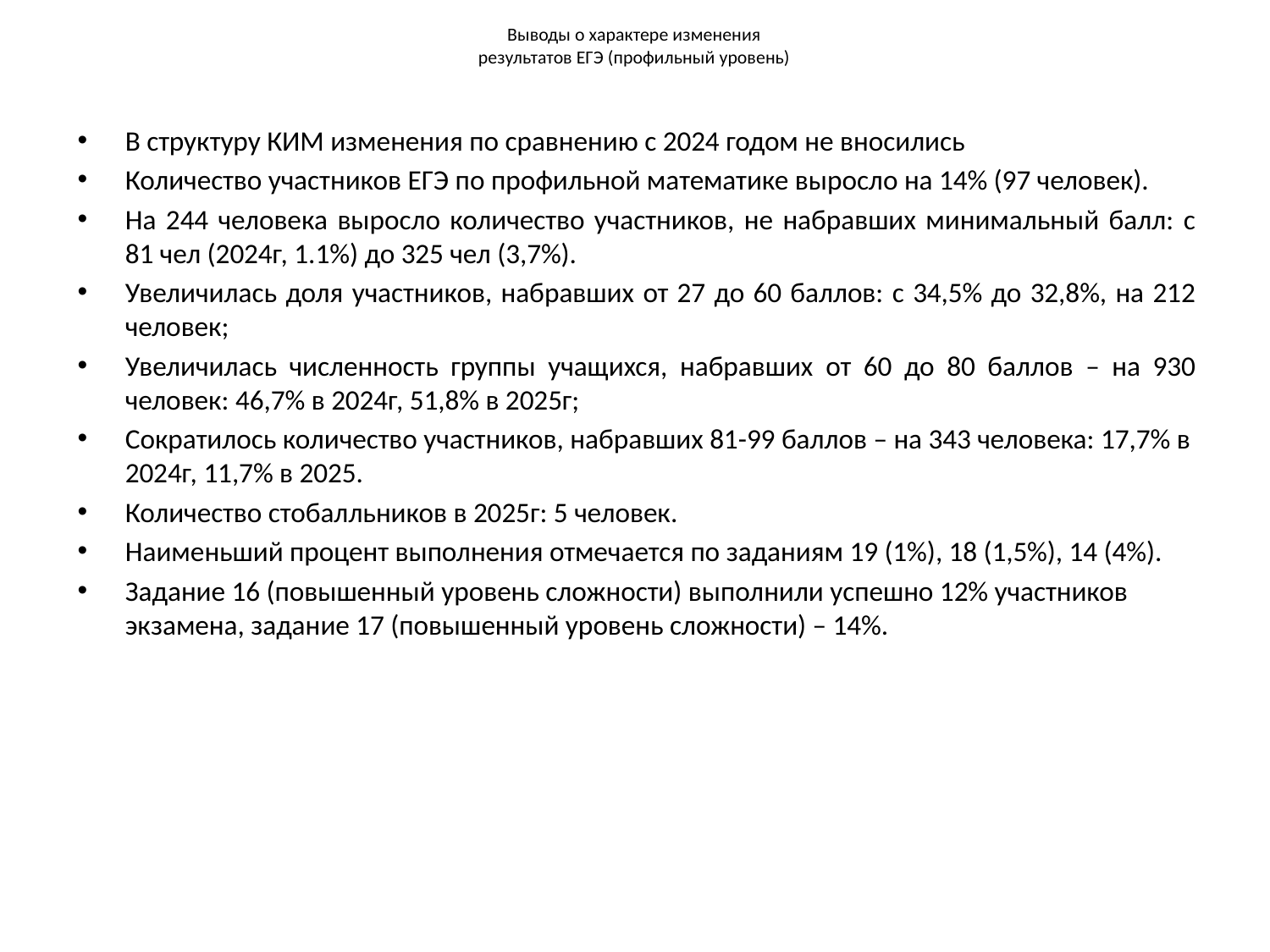

# Выводы о характере изменения результатов ЕГЭ (профильный уровень)
В структуру КИМ изменения по сравнению с 2024 годом не вносились
Количество участников ЕГЭ по профильной математике выросло на 14% (97 человек).
На 244 человека выросло количество участников, не набравших минимальный балл: с 81 чел (2024г, 1.1%) до 325 чел (3,7%).
Увеличилась доля участников, набравших от 27 до 60 баллов: с 34,5% до 32,8%, на 212 человек;
Увеличилась численность группы учащихся, набравших от 60 до 80 баллов – на 930 человек: 46,7% в 2024г, 51,8% в 2025г;
Сократилось количество участников, набравших 81-99 баллов – на 343 человека: 17,7% в 2024г, 11,7% в 2025.
Количество стобалльников в 2025г: 5 человек.
Наименьший процент выполнения отмечается по заданиям 19 (1%), 18 (1,5%), 14 (4%).
Задание 16 (повышенный уровень сложности) выполнили успешно 12% участников экзамена, задание 17 (повышенный уровень сложности) – 14%.